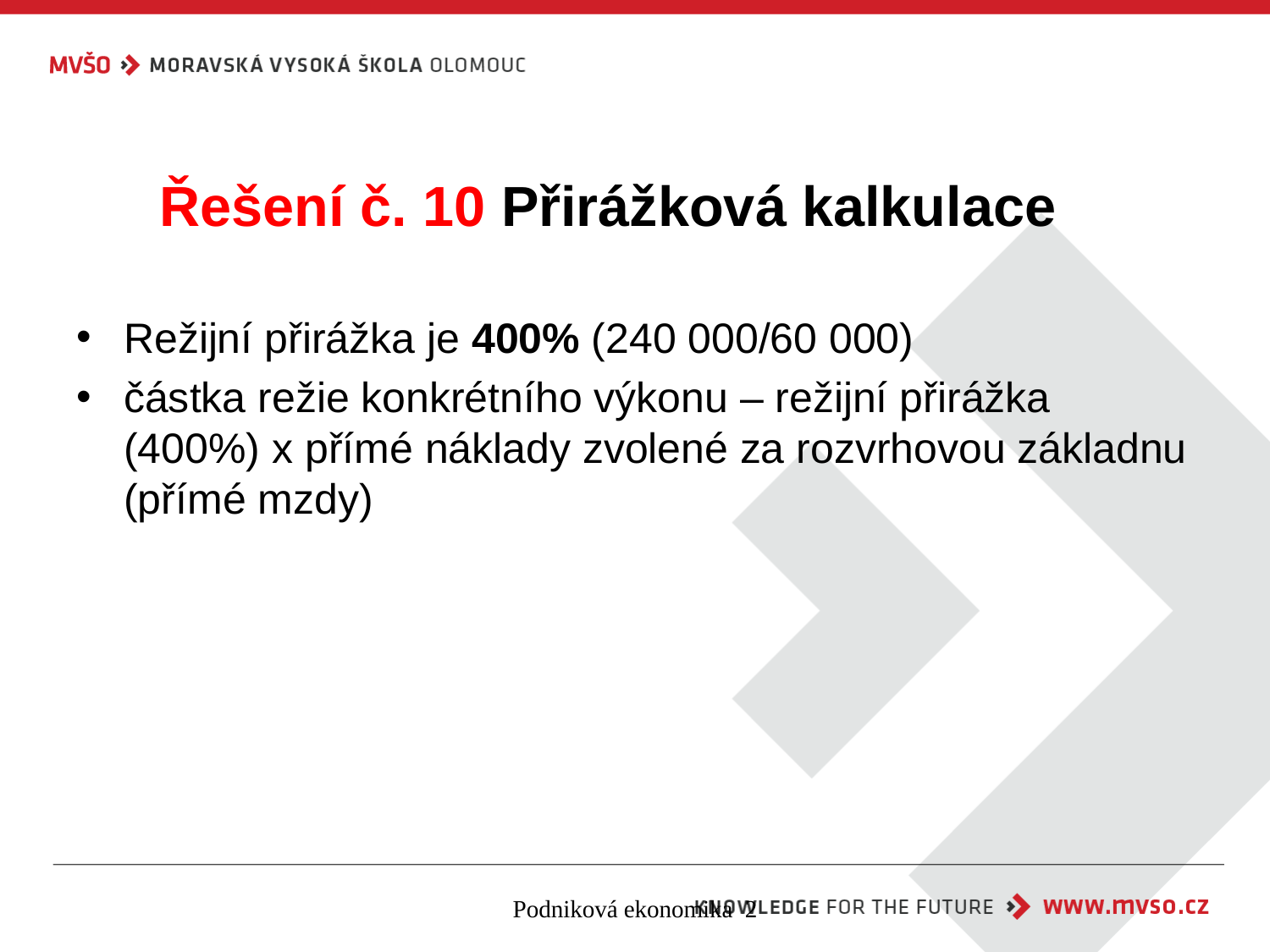

# Řešení č. 10 Přirážková kalkulace
Režijní přirážka je 400% (240 000/60 000)
částka režie konkrétního výkonu – režijní přirážka (400%) x přímé náklady zvolené za rozvrhovou základnu (přímé mzdy)

Podniková ekonomika  2